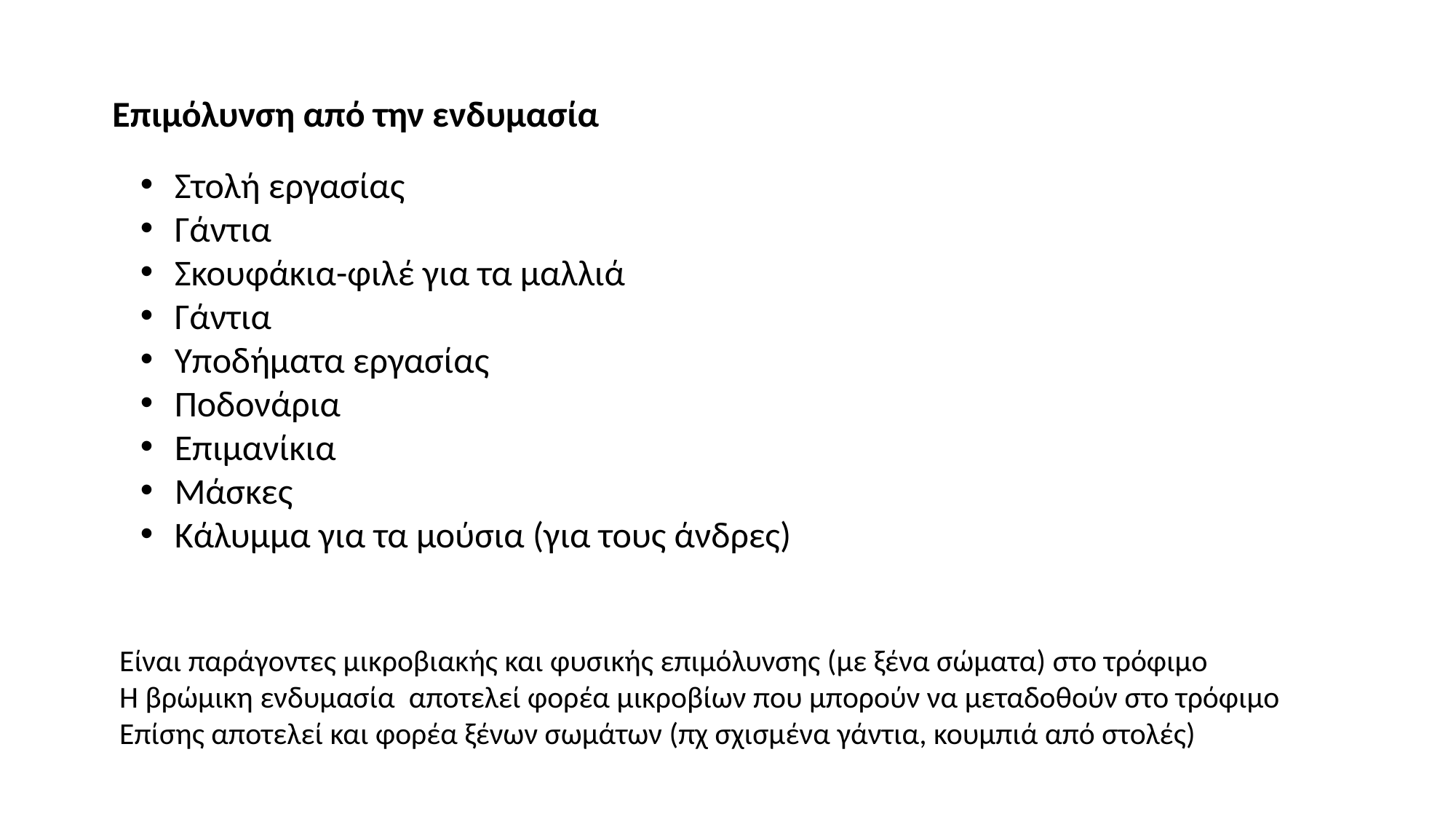

Επιμόλυνση από την ενδυμασία

Στολή εργασίας
Γάντια
Σκουφάκια-φιλέ για τα μαλλιά
Γάντια
Υποδήματα εργασίας
Ποδονάρια
Επιμανίκια
Μάσκες
Κάλυμμα για τα μούσια (για τους άνδρες)
Είναι παράγοντες μικροβιακής και φυσικής επιμόλυνσης (με ξένα σώματα) στο τρόφιμο
Η βρώμικη ενδυμασία  αποτελεί φορέα μικροβίων που μπορούν να μεταδοθούν στο τρόφιμο
Επίσης αποτελεί και φορέα ξένων σωμάτων (πχ σχισμένα γάντια, κουμπιά από στολές)